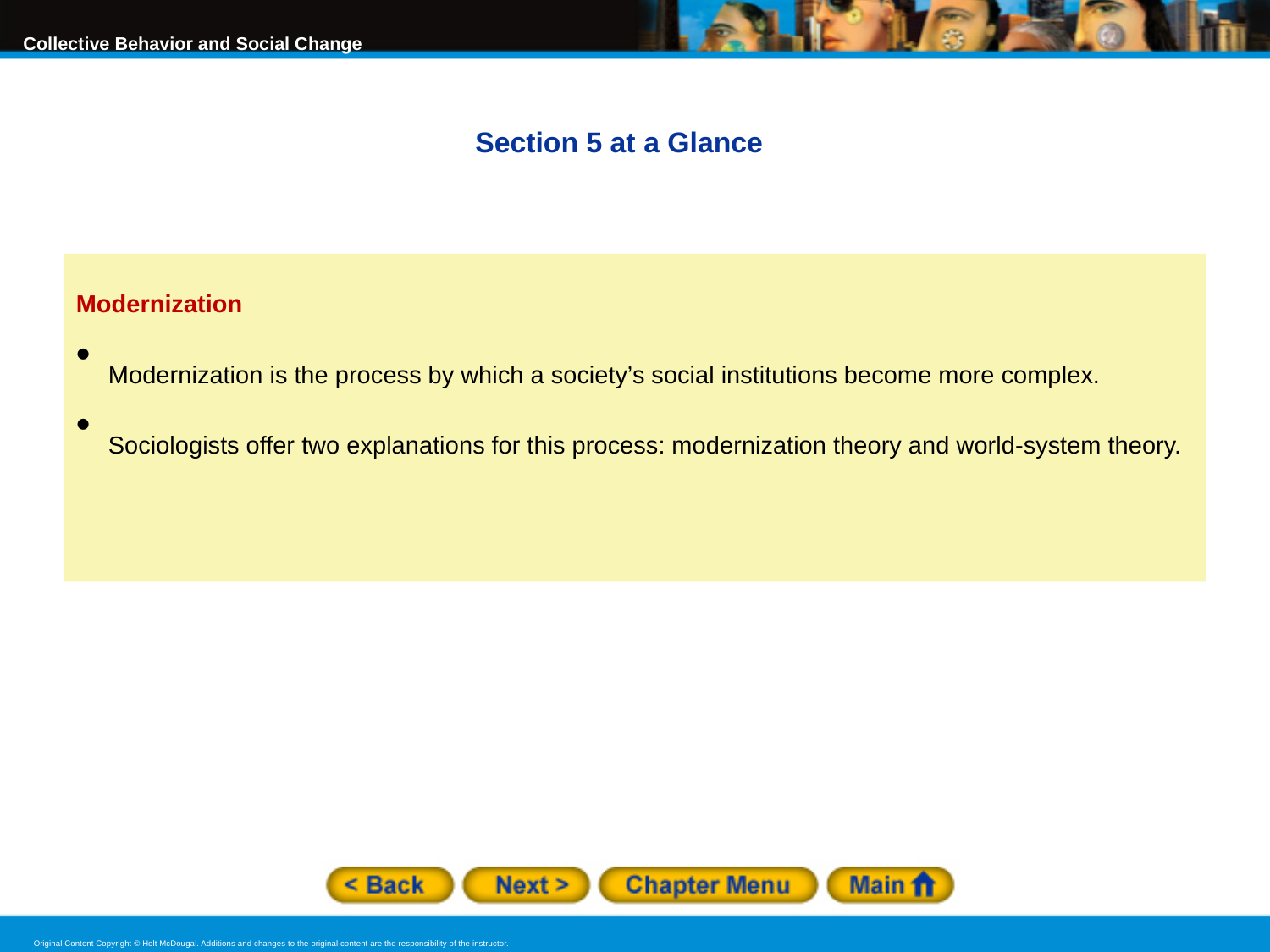

Section 5 at a Glance
Modernization
Modernization is the process by which a society’s social institutions become more complex.
Sociologists offer two explanations for this process: modernization theory and world-system theory.